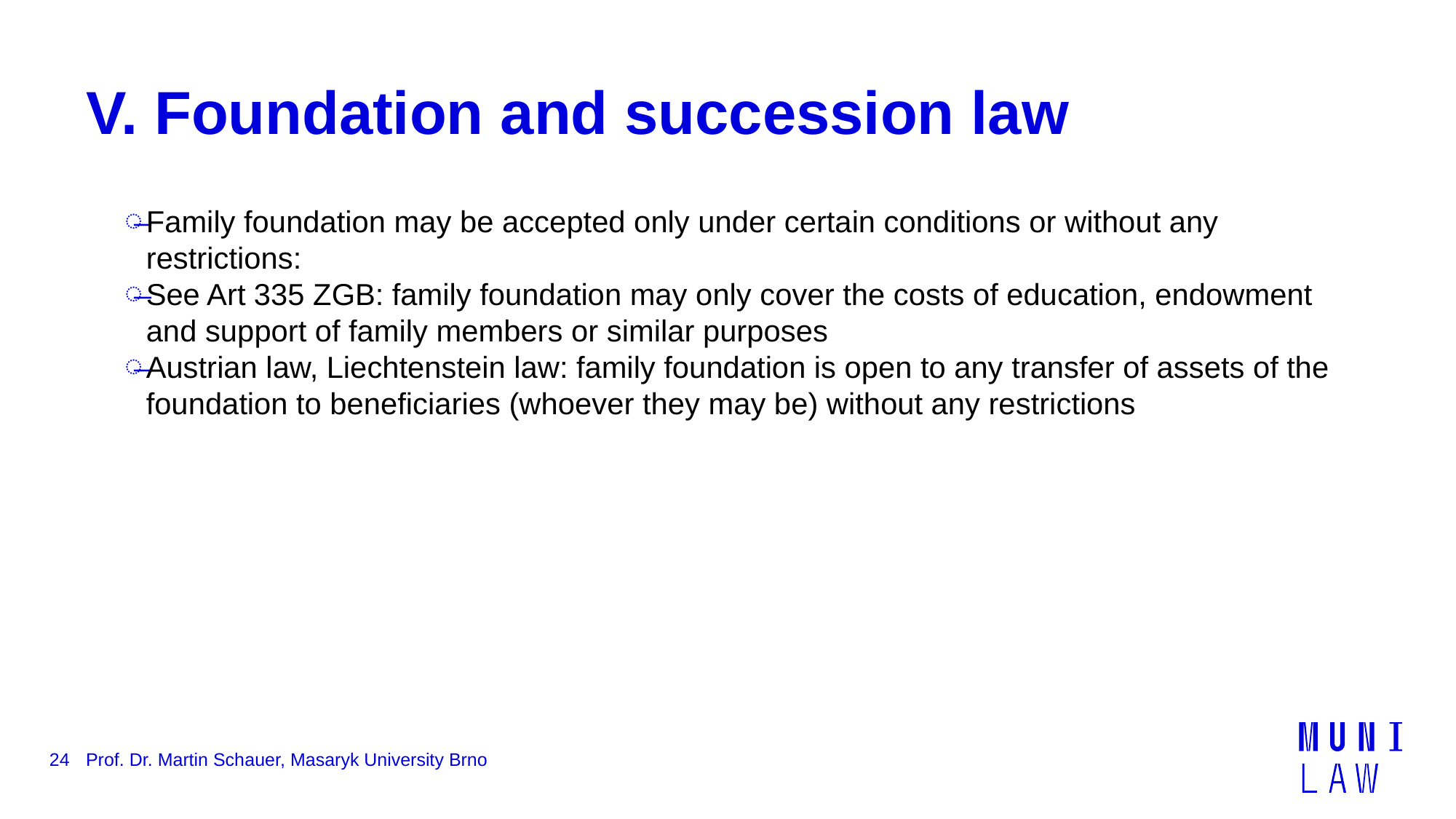

# V. Foundation and succession law
Family foundation may be accepted only under certain conditions or without any restrictions:
See Art 335 ZGB: family foundation may only cover the costs of education, endowment and support of family members or similar purposes
Austrian law, Liechtenstein law: family foundation is open to any transfer of assets of the foundation to beneficiaries (whoever they may be) without any restrictions

24
Prof. Dr. Martin Schauer, Masaryk University Brno